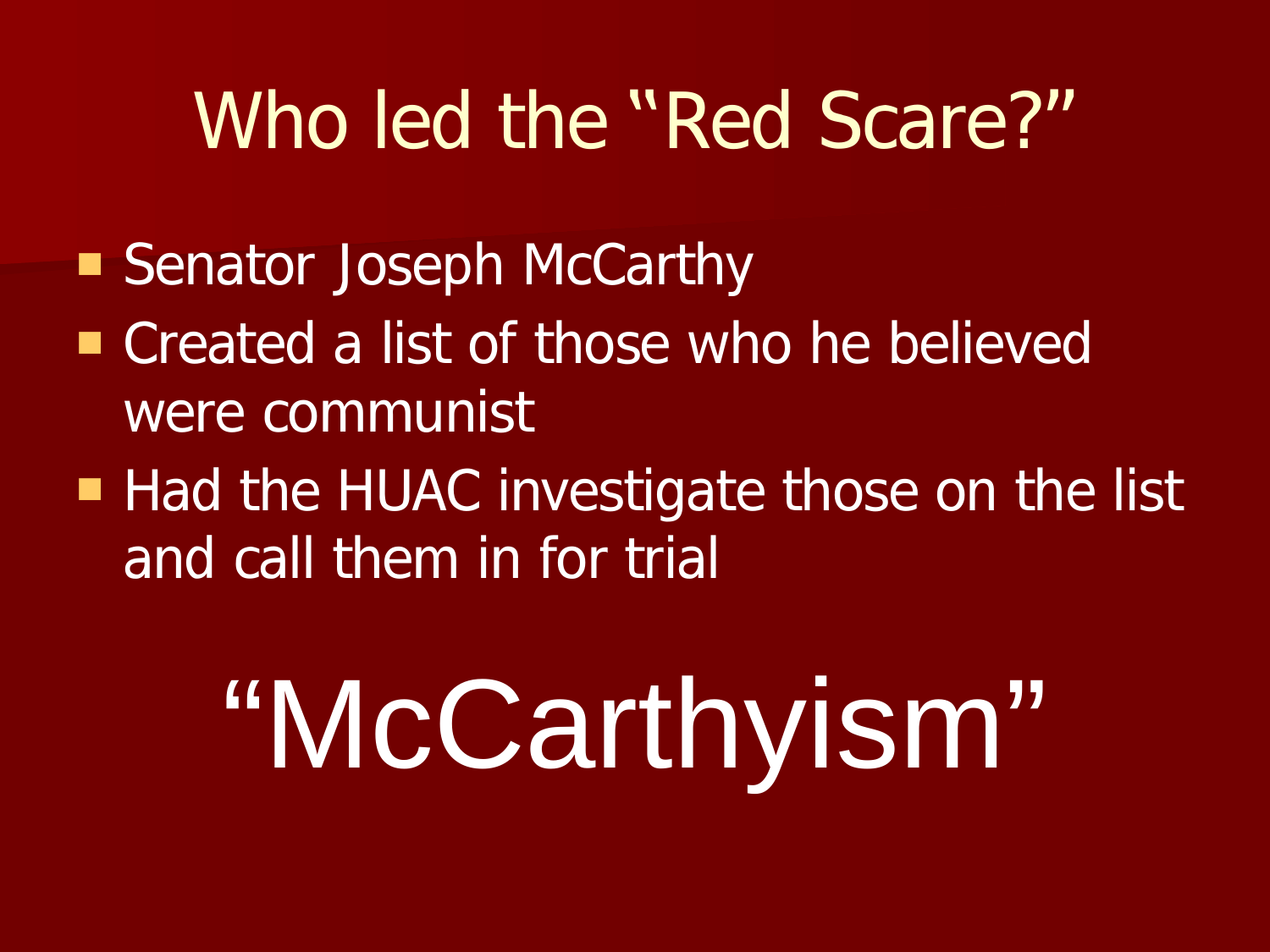

# Who led the “Red Scare?”
Senator Joseph McCarthy
Created a list of those who he believed were communist
Had the HUAC investigate those on the list and call them in for trial
“McCarthyism”